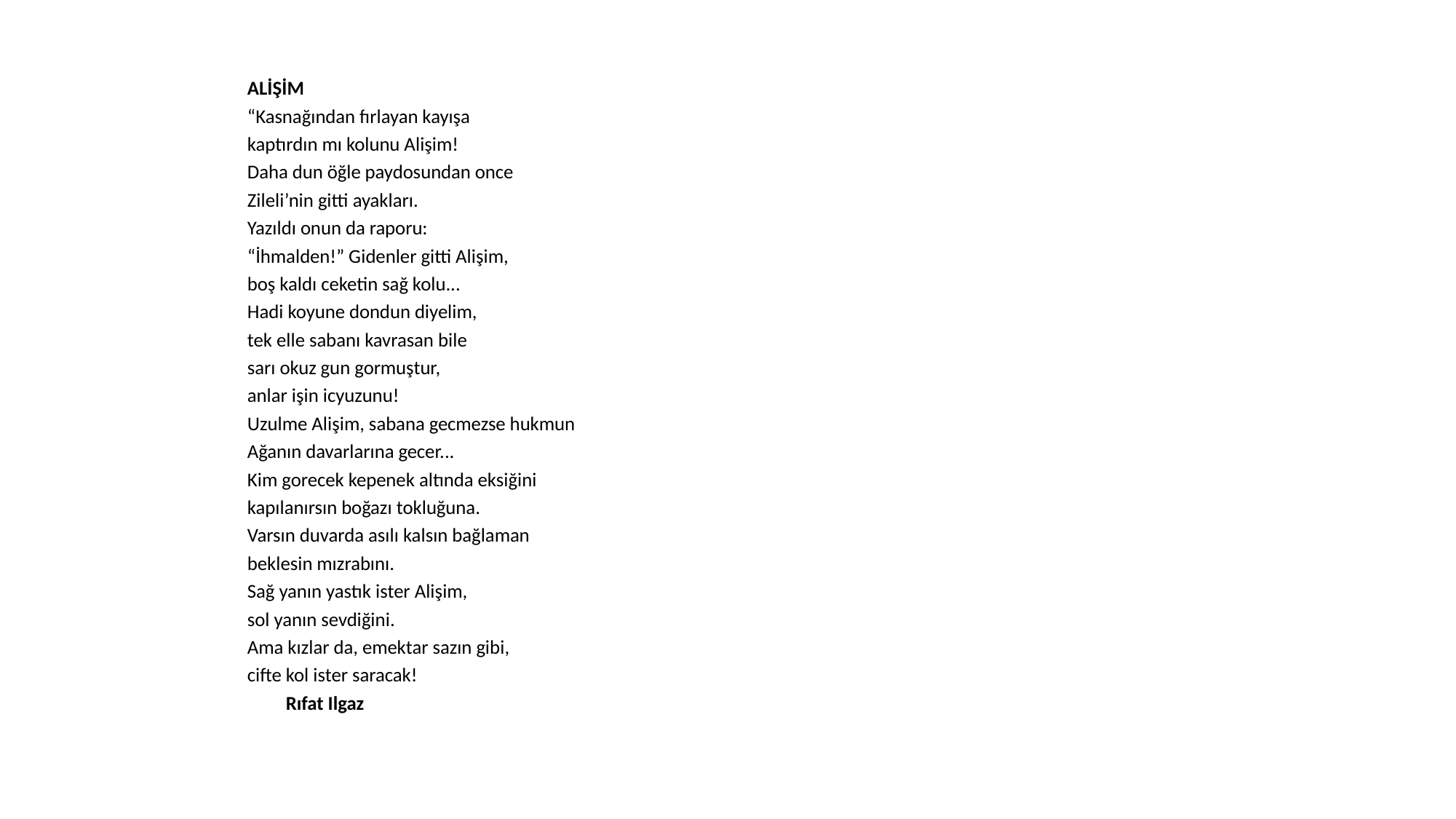

ALİŞİM
“Kasnağından fırlayan kayışa
kaptırdın mı kolunu Alişim!
Daha dun öğle paydosundan once
Zileli’nin gitti ayakları.
Yazıldı onun da raporu:
“İhmalden!” Gidenler gitti Alişim,
boş kaldı ceketin sağ kolu...
Hadi koyune dondun diyelim,
tek elle sabanı kavrasan bile
sarı okuz gun gormuştur,
anlar işin icyuzunu!
Uzulme Alişim, sabana gecmezse hukmun
Ağanın davarlarına gecer...
Kim gorecek kepenek altında eksiğini
kapılanırsın boğazı tokluğuna.
Varsın duvarda asılı kalsın bağlaman
beklesin mızrabını.
Sağ yanın yastık ister Alişim,
sol yanın sevdiğini.
Ama kızlar da, emektar sazın gibi,
cifte kol ister saracak!
			Rıfat Ilgaz

#